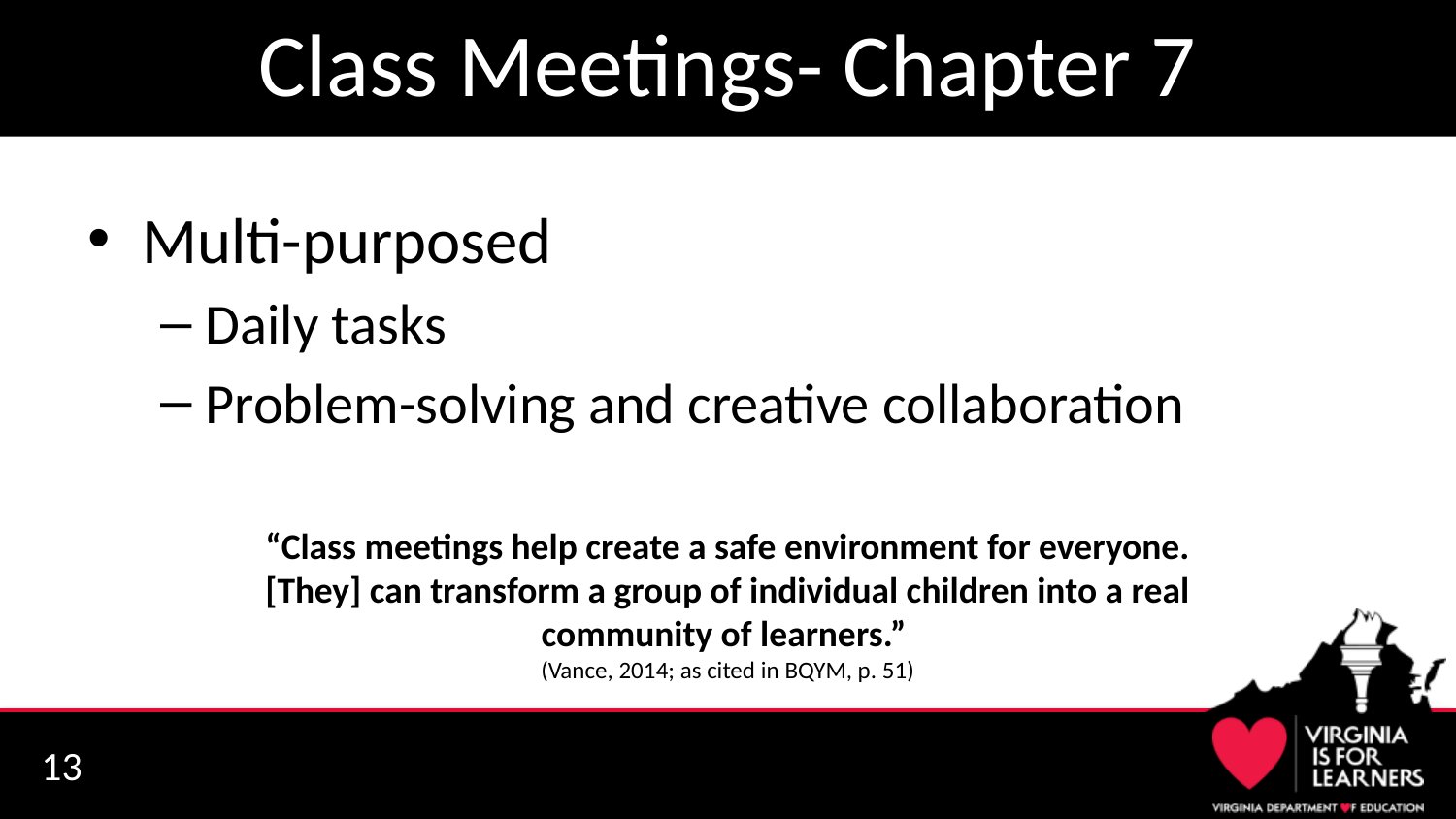

# Class Meetings- Chapter 7
Multi-purposed
Daily tasks
Problem-solving and creative collaboration
“Class meetings help create a safe environment for everyone. [They] can transform a group of individual children into a real community of learners.”
(Vance, 2014; as cited in BQYM, p. 51)